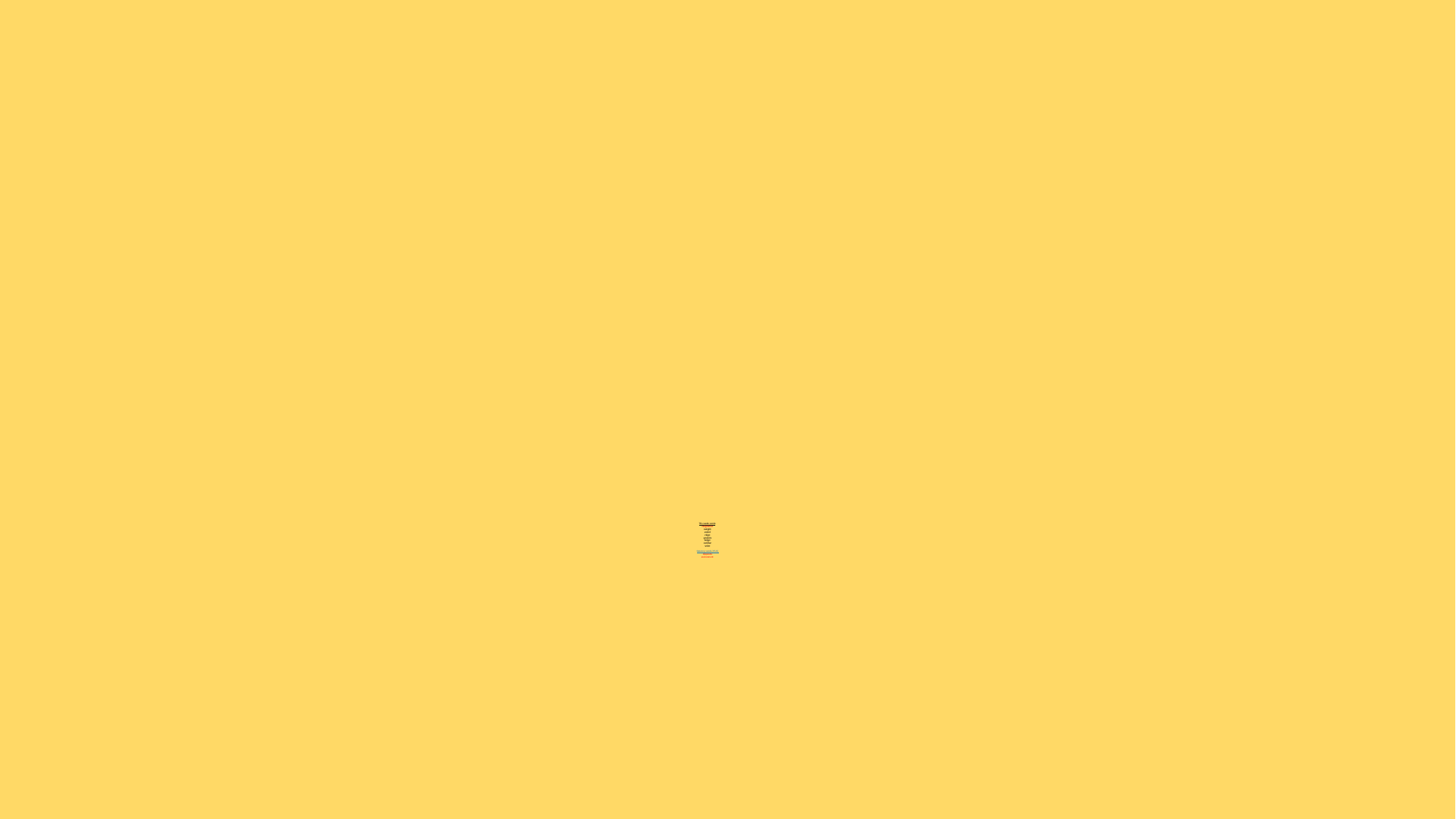

# This weeks words: neighbour weight weird reign protein beige neither seize Statutory words (Y5/6) desperate environment